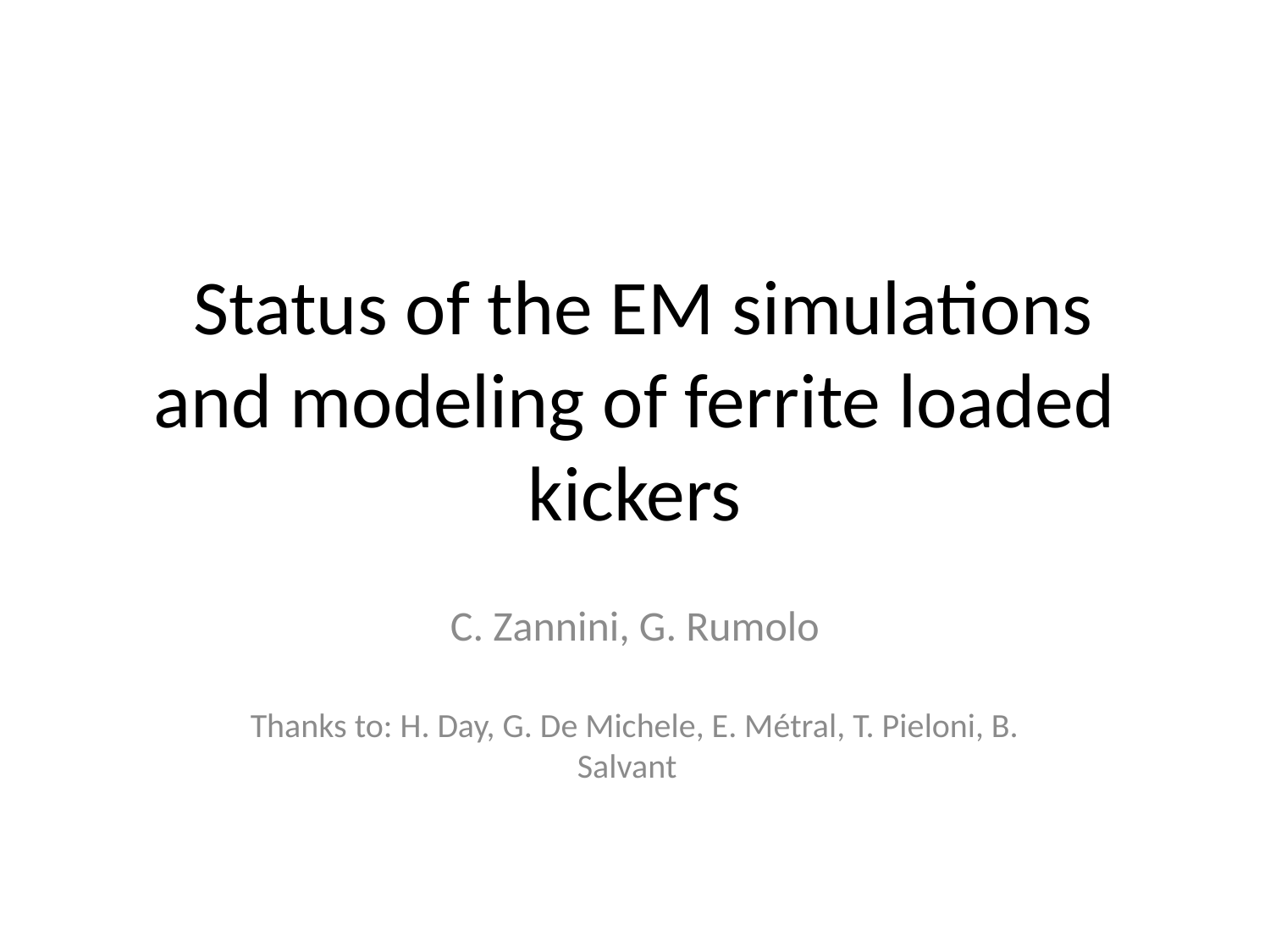

# Status of the EM simulations and modeling of ferrite loaded kickers
C. Zannini, G. Rumolo

Thanks to: H. Day, G. De Michele, E. Métral, T. Pieloni, B. Salvant